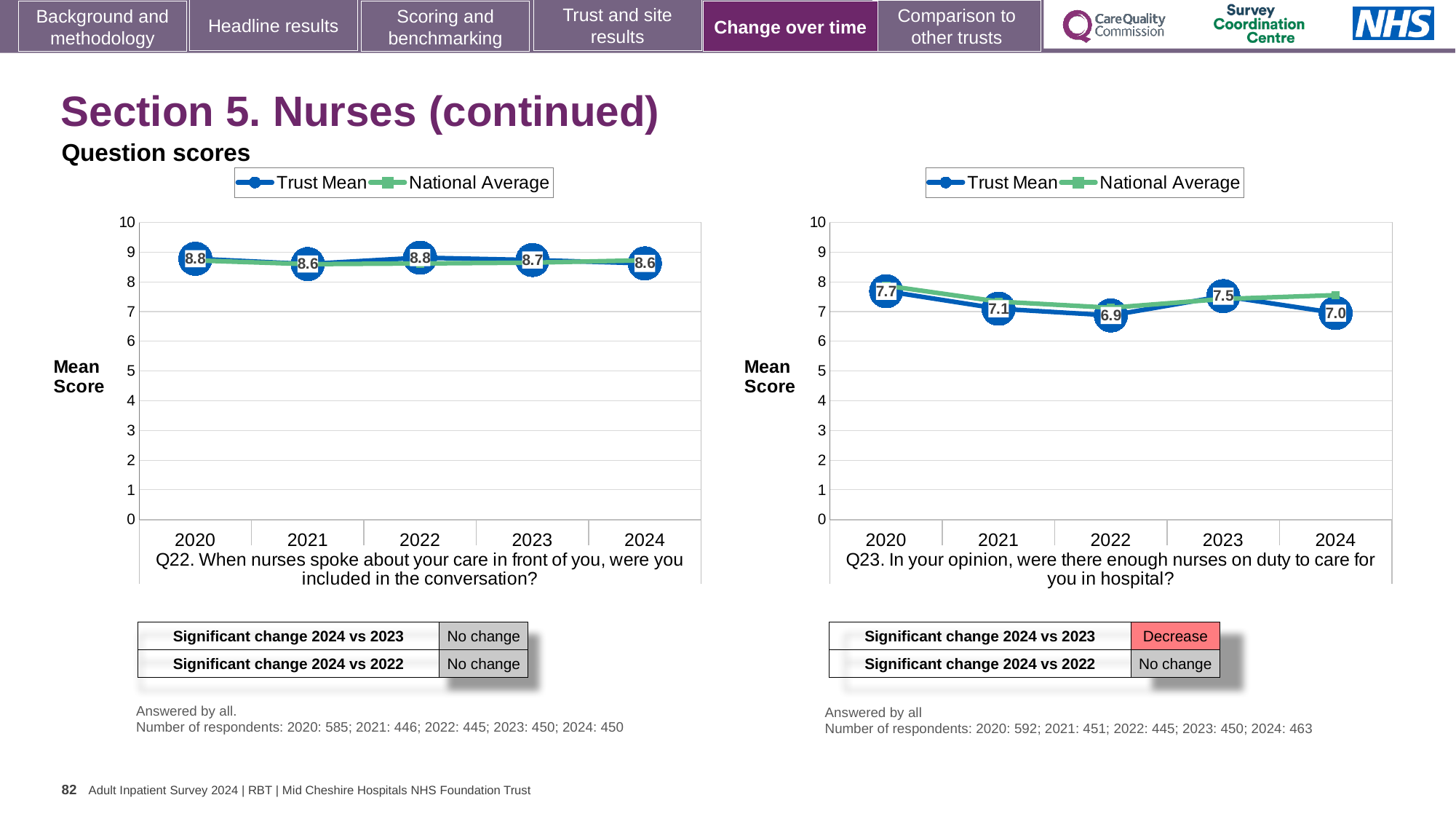

# Section 5. Nurses (continued)
Question scores

### Chart

| Category | Trust Mean | National Average |
|---|---|---|
| 2020 | 8.779151781809821 | 8.7236833998789 |
| 2021 | 8.60124571325235 | 8.597849585287333 |
| 2022 | 8.816178439579362 | 8.620818019232726 |
| 2023 | 8.736970850411657 | 8.647785295224693 |
| 2024 | 8.623653629253994 | 8.72793031996795 |

### Chart

| Category | Trust Mean | National Average |
|---|---|---|
| 2020 | 7.687217108568591 | 7.872189679197843 |
| 2021 | 7.09639599474193 | 7.337001090444097 |
| 2022 | 6.871180876956543 | 7.131068972405187 |
| 2023 | 7.521039121469817 | 7.426002125424722 |
| 2024 | 6.952892209999493 | 7.554067821635136 |
| Significant change 2024 vs 2023 | No change |
| --- | --- |
| Significant change 2024 vs 2022 | No change |
| Significant change 2024 vs 2023 | Decrease |
| --- | --- |
| Significant change 2024 vs 2022 | No change |
Answered by all.
Number of respondents: 2020: 585; 2021: 446; 2022: 445; 2023: 450; 2024: 450

Answered by all
Number of respondents: 2020: 592; 2021: 451; 2022: 445; 2023: 450; 2024: 463

82